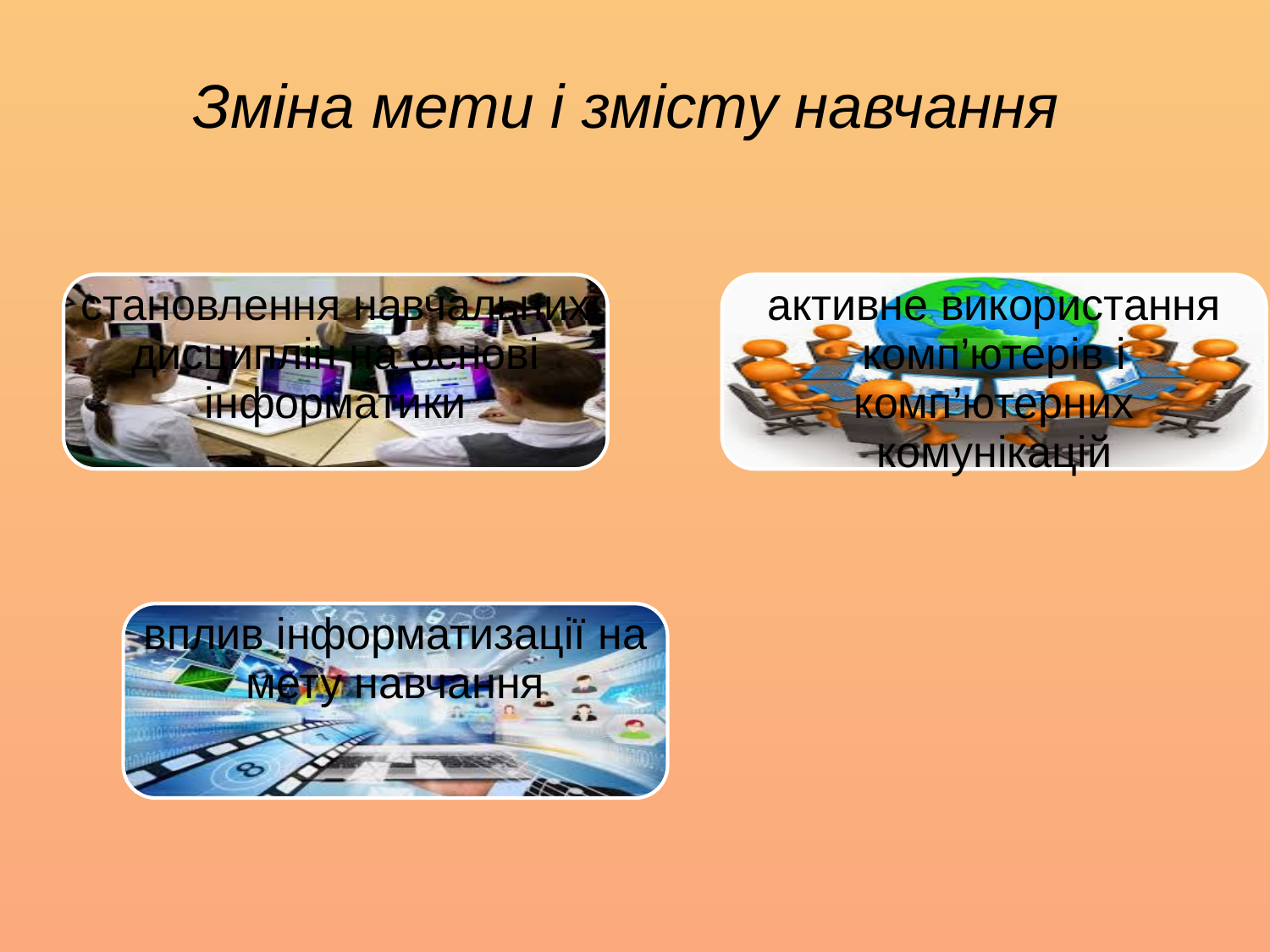

# Зміна мети і змісту навчання
становлення навчальних дисциплін на основі інформатики
активне використання комп’ютерів і комп’ютерних комунікацій
вплив інформатизації на мету навчання